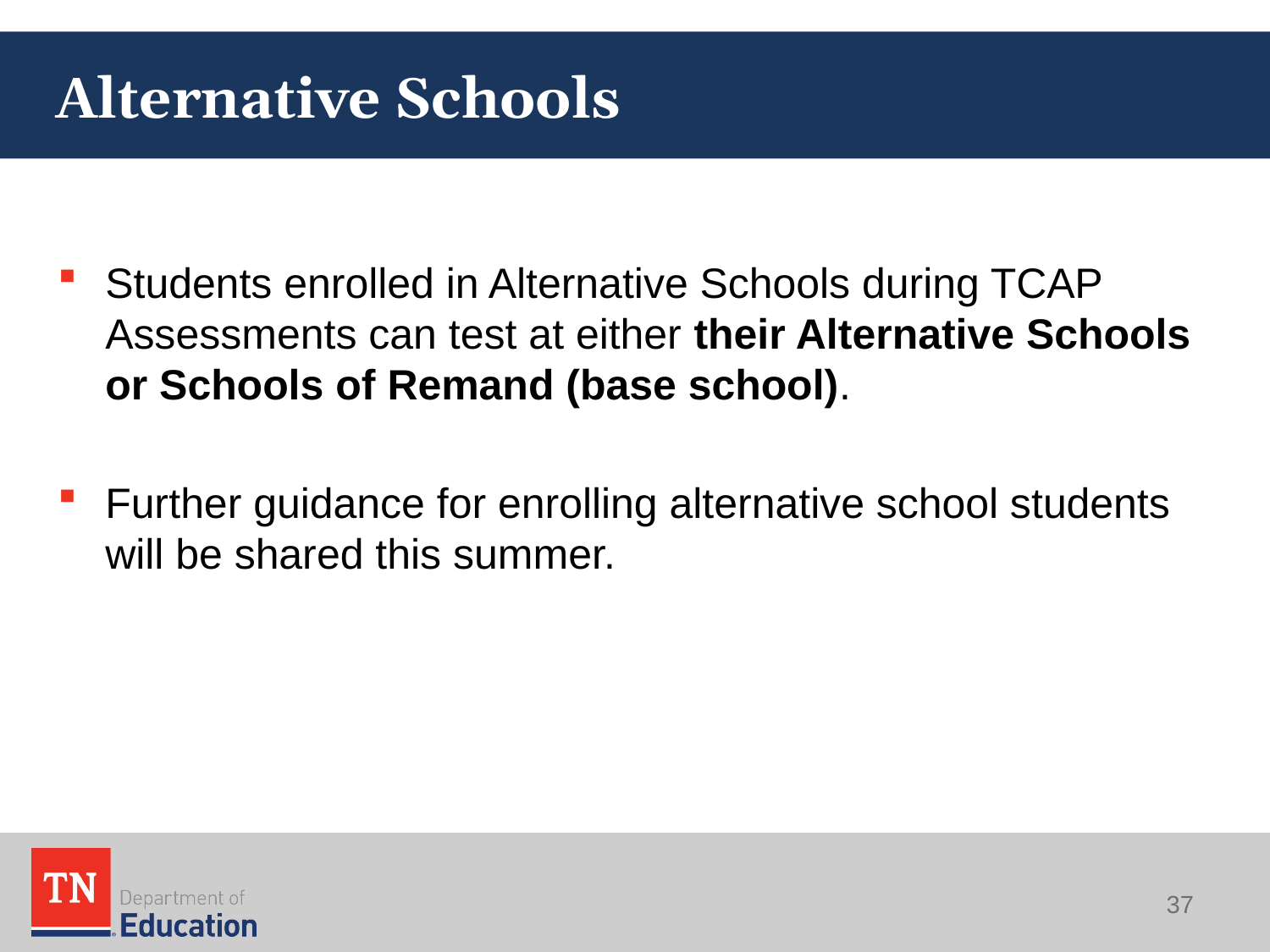

# Alternative Schools

Students enrolled in Alternative Schools during TCAP Assessments can test at either their Alternative Schools or Schools of Remand (base school).

Further guidance for enrolling alternative school students will be shared this summer.

37